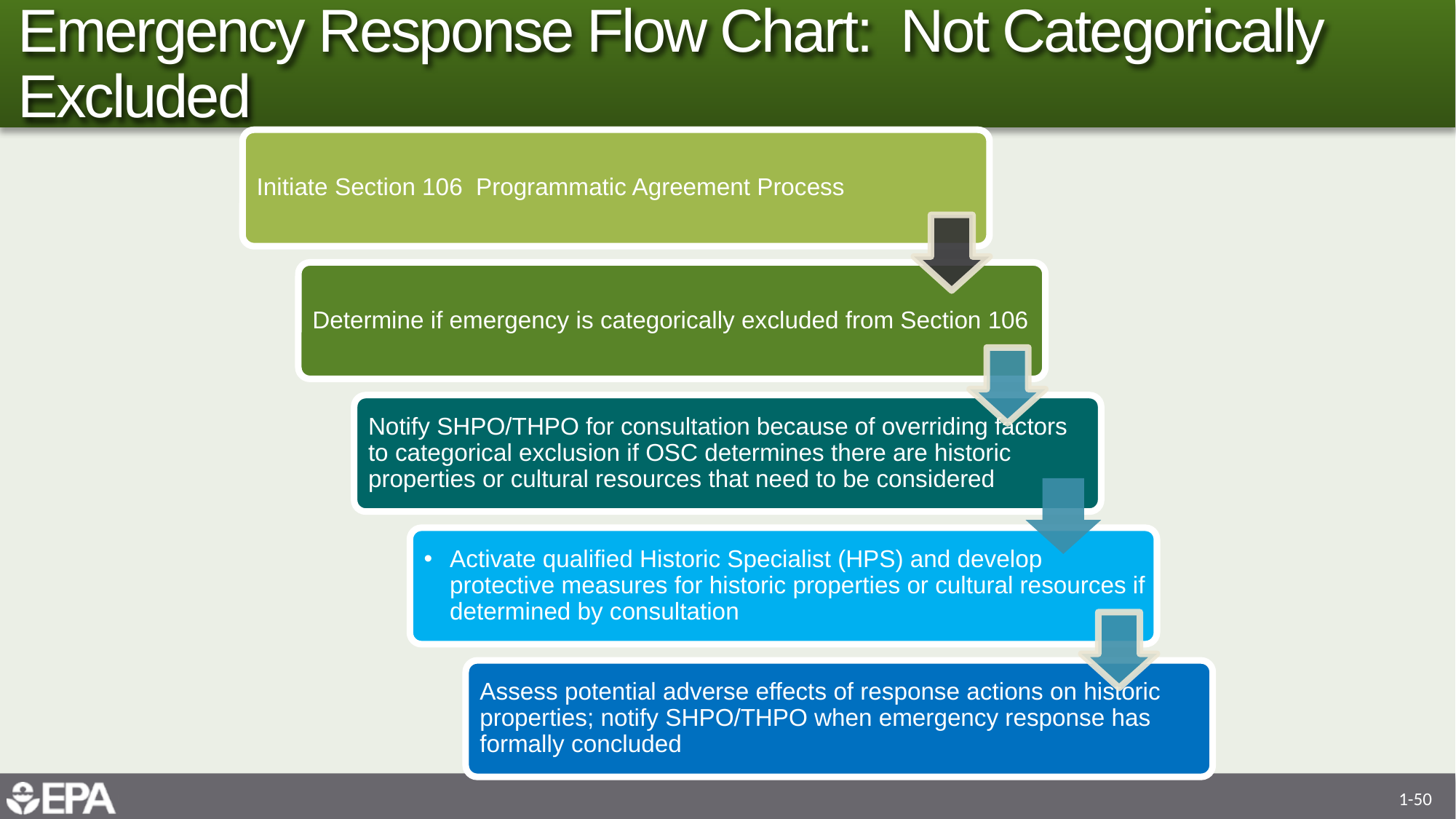

# Emergency Response Flow Chart:  Not Categorically Excluded
Initiate Section 106  Programmatic Agreement Process
Determine if emergency is categorically excluded from Section 106
Notify SHPO/THPO for consultation because of overriding factors to categorical exclusion if OSC determines there are historic properties or cultural resources that need to be considered
Activate qualified Historic Specialist (HPS) and develop protective measures for historic properties or cultural resources if determined by consultation
Assess potential adverse effects of response actions on historic properties; notify SHPO/THPO when emergency response has formally concluded

1-50